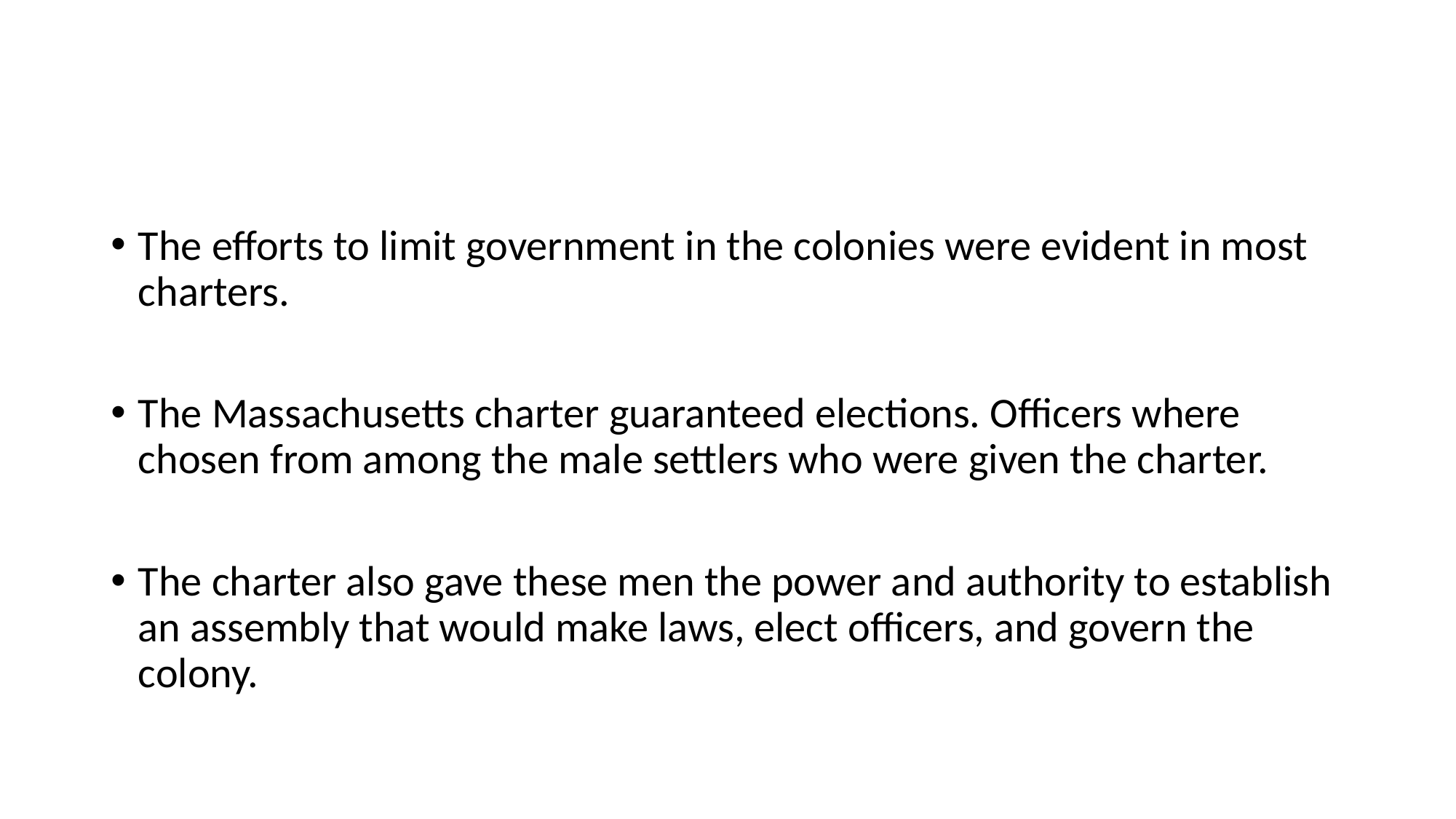

#
The efforts to limit government in the colonies were evident in most charters.

The Massachusetts charter guaranteed elections. Officers where chosen from among the male settlers who were given the charter.

The charter also gave these men the power and authority to establish an assembly that would make laws, elect officers, and govern the colony.